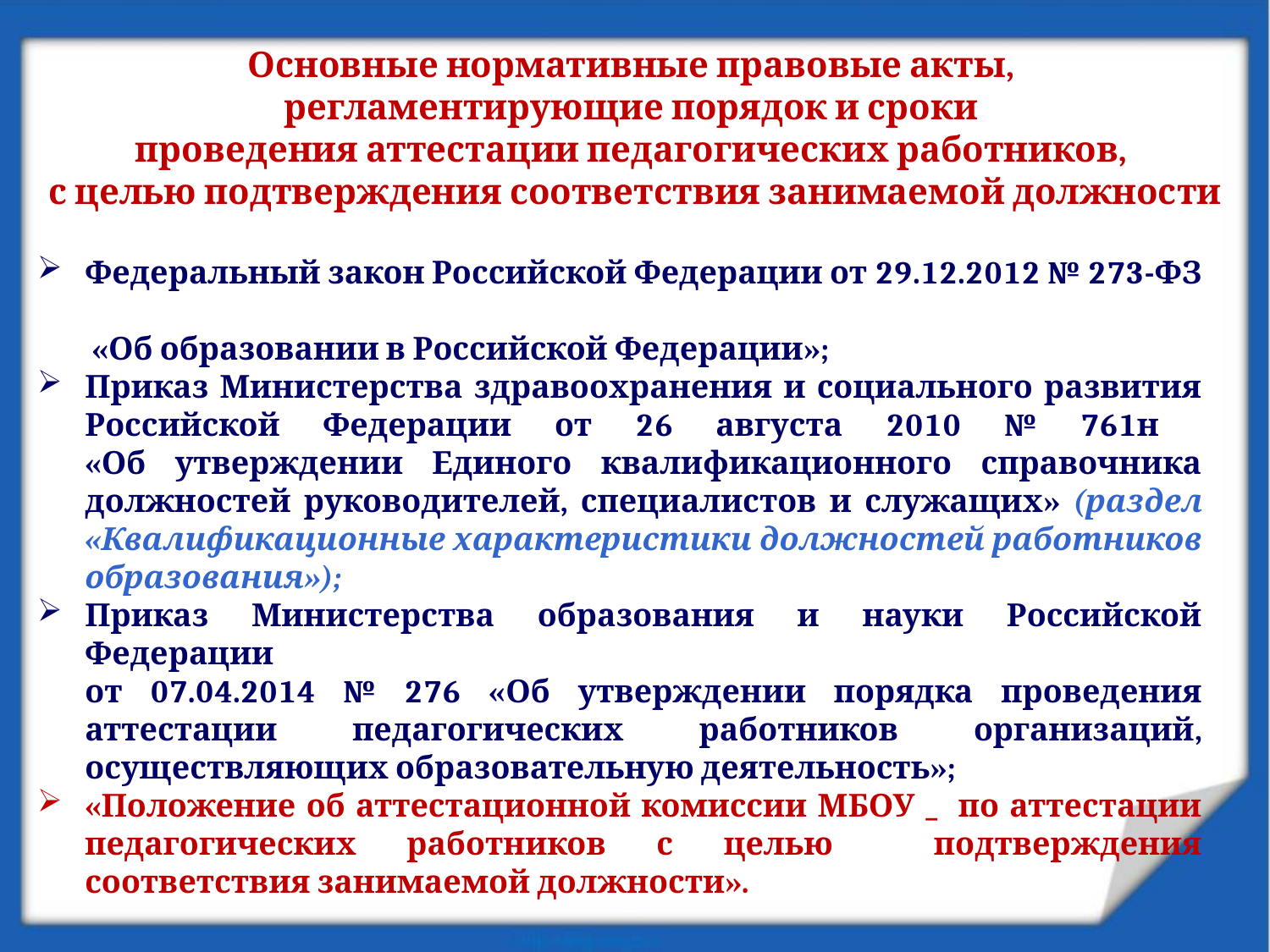

Основные нормативные правовые акты,
регламентирующие порядок и сроки
проведения аттестации педагогических работников,
с целью подтверждения соответствия занимаемой должности
Федеральный закон Российской Федерации от 29.12.2012 № 273-ФЗ
 «Об образовании в Российской Федерации»;
Приказ Министерства здравоохранения и социального развития Российской Федерации от 26 августа 2010 № 761н
«Об утверждении Единого квалификационного справочника должностей руководителей, специалистов и служащих» (раздел «Квалификационные характеристики должностей работников образования»);
Приказ Министерства образования и науки Российской Федерации
от 07.04.2014 № 276 «Об утверждении порядка проведения аттестации педагогических работников организаций, осуществляющих образовательную деятельность»;
«Положение об аттестационной комиссии МБОУ _  по аттестации педагогических работников с целью  подтверждения соответствия занимаемой должности».